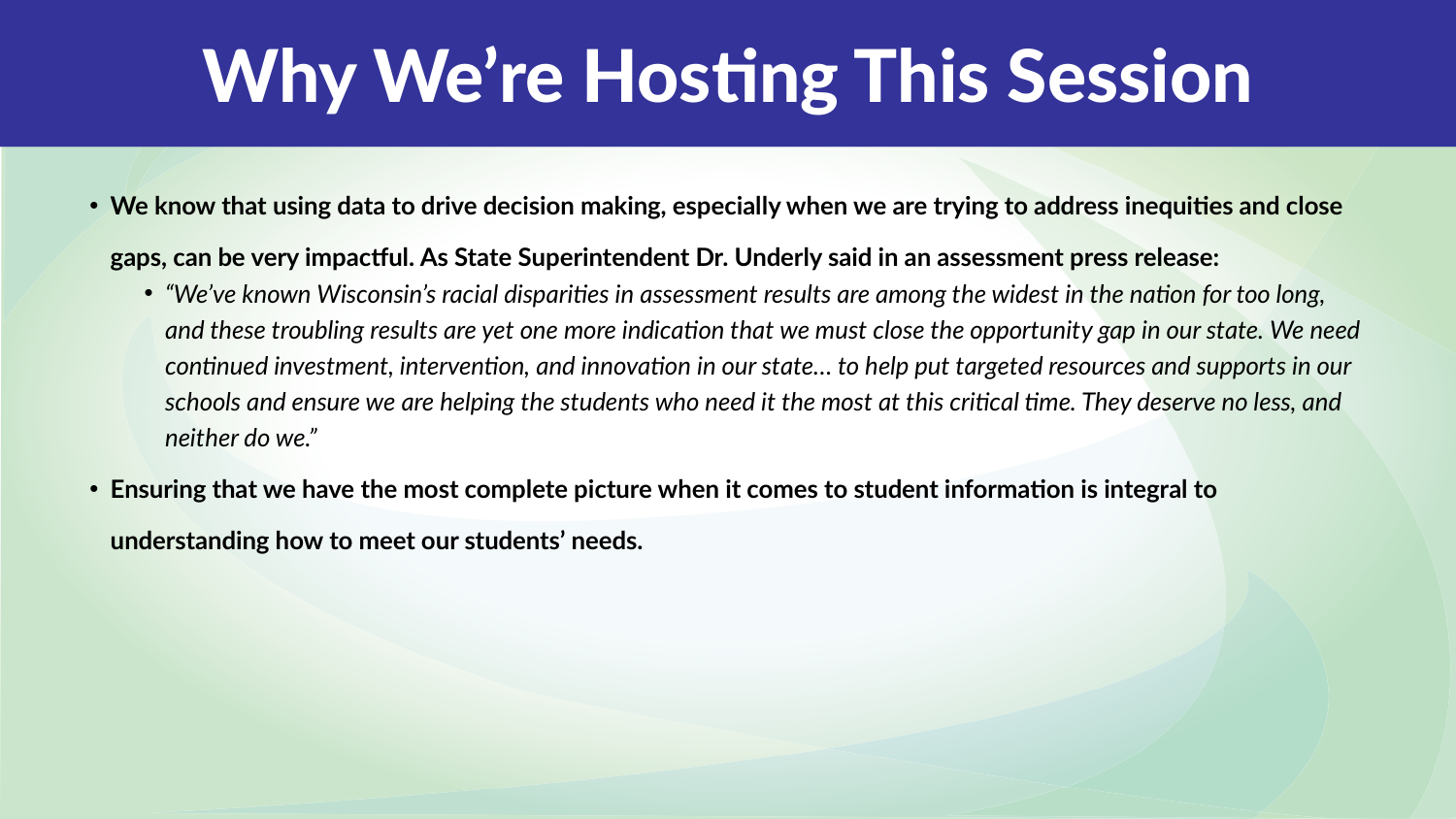

Why We’re Hosting This Session
We know that using data to drive decision making, especially when we are trying to address inequities and close gaps, can be very impactful. As State Superintendent Dr. Underly said in an assessment press release:
“We’ve known Wisconsin’s racial disparities in assessment results are among the widest in the nation for too long, and these troubling results are yet one more indication that we must close the opportunity gap in our state. We need continued investment, intervention, and innovation in our state… to help put targeted resources and supports in our schools and ensure we are helping the students who need it the most at this critical time. They deserve no less, and neither do we.”
Ensuring that we have the most complete picture when it comes to student information is integral to understanding how to meet our students’ needs.